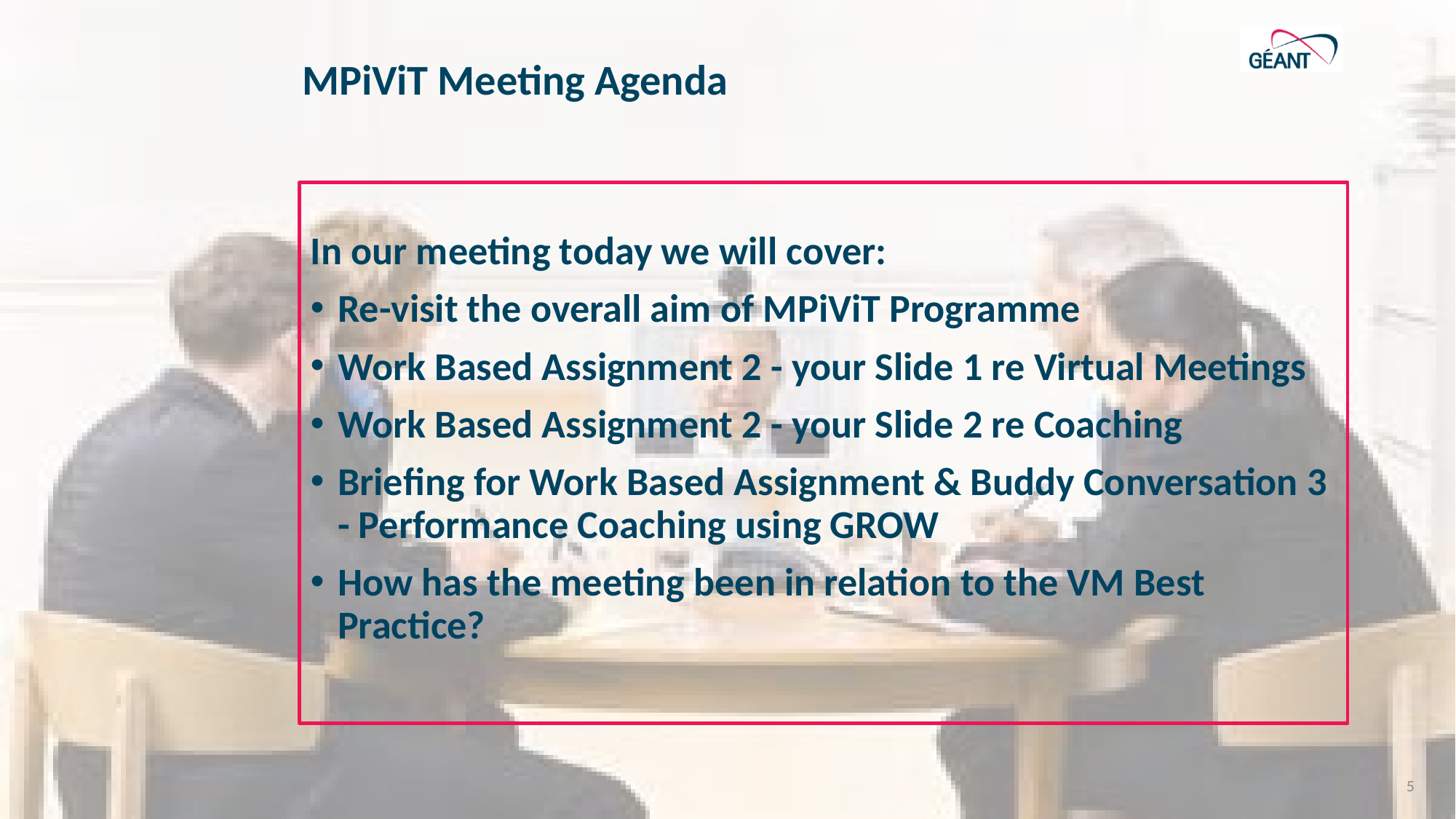

# MPiViT Meeting Agenda
In our meeting today we will cover:
Re-visit the overall aim of MPiViT Programme
Work Based Assignment 2 - your Slide 1 re Virtual Meetings
Work Based Assignment 2 - your Slide 2 re Coaching
Briefing for Work Based Assignment & Buddy Conversation 3 - Performance Coaching using GROW
How has the meeting been in relation to the VM Best Practice?

5